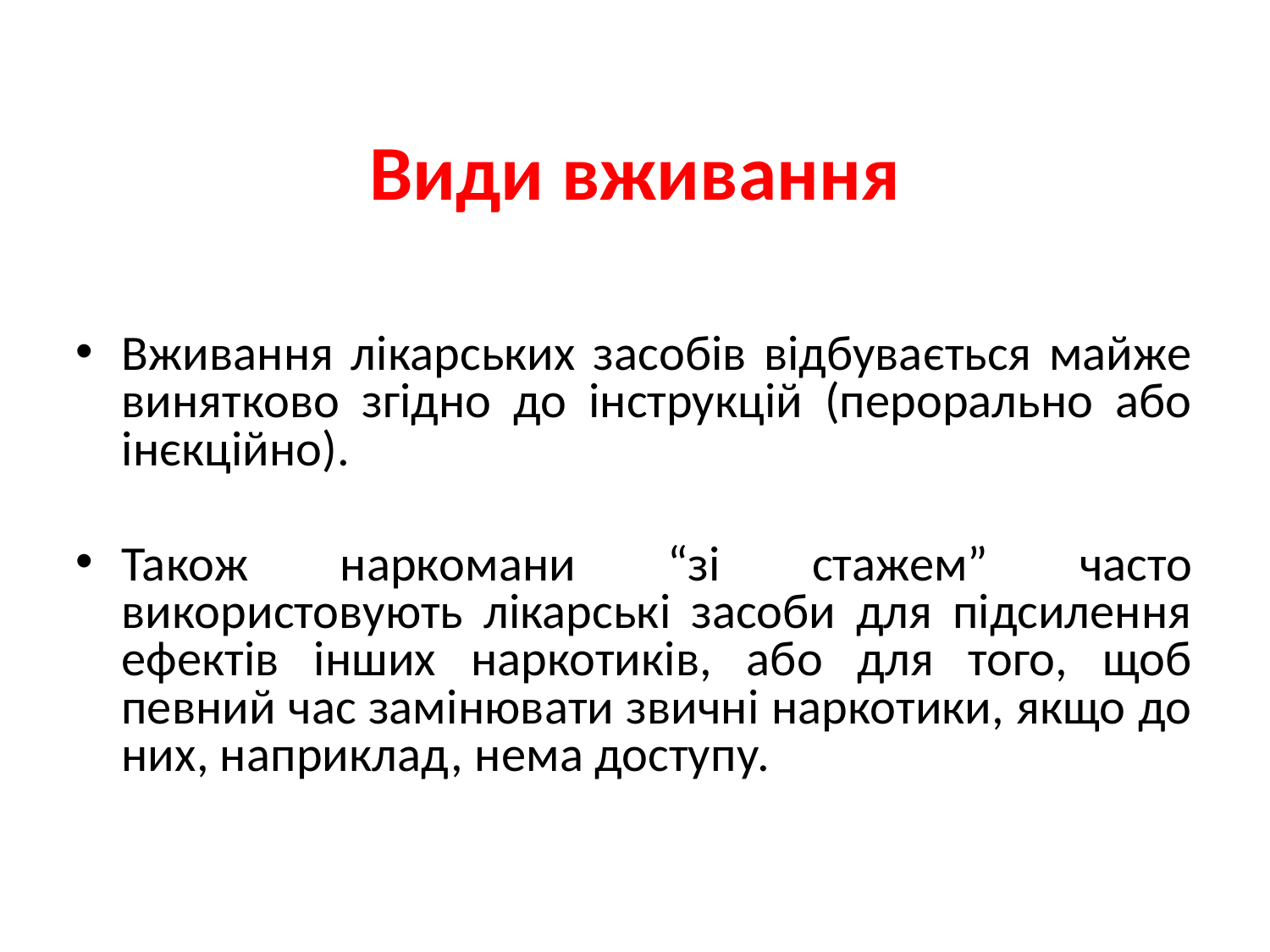

Види вживання
Вживання лікарських засобів відбувається майже винятково згідно до інструкцій (перорально або інєкційно).

Також наркомани “зі стажем” часто використовують лікарські засоби для підсилення ефектів інших наркотиків, або для того, щоб певний час замінювати звичні наркотики, якщо до них, наприклад, нема доступу.